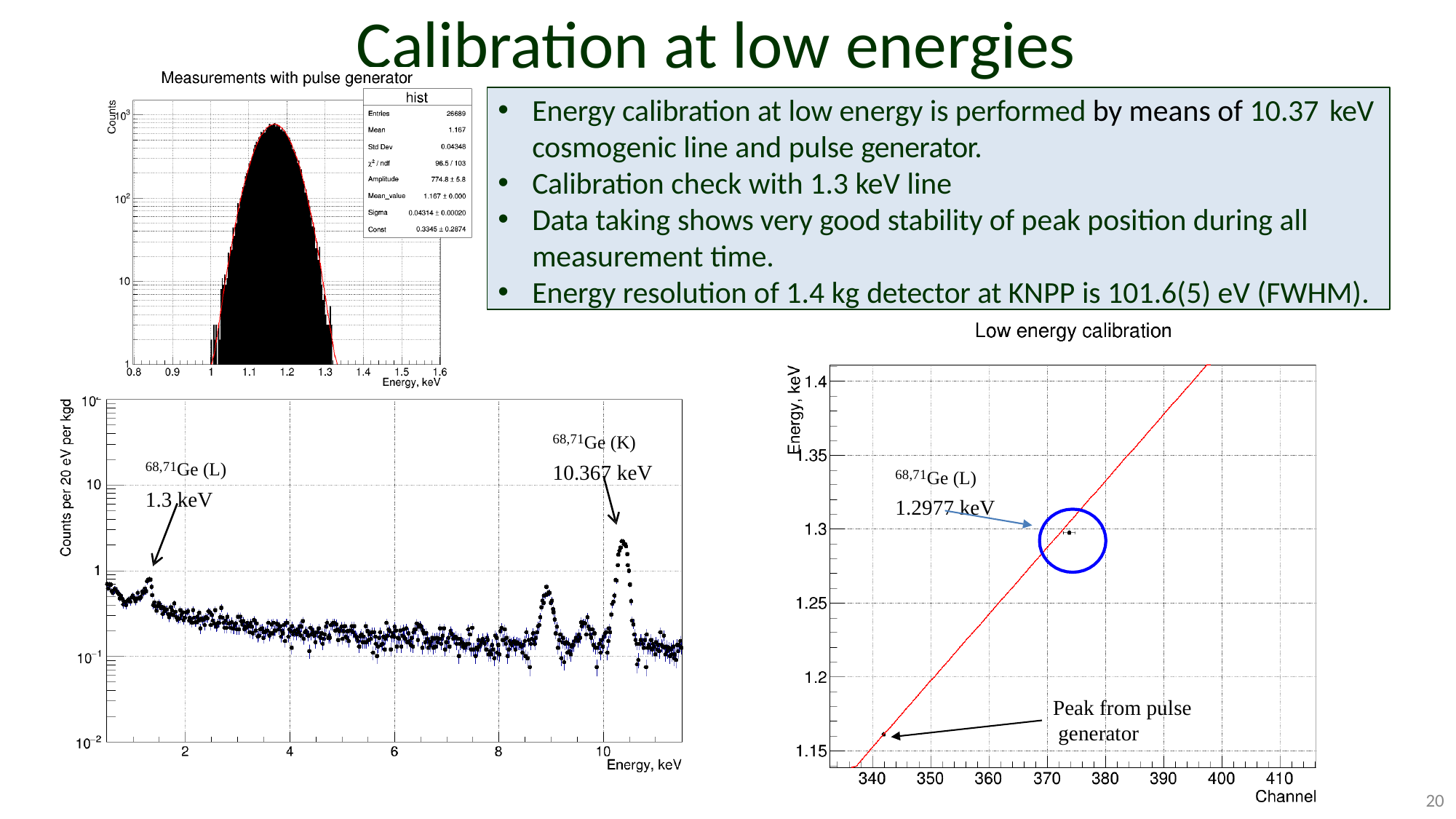

# Calibration at low energies

Energy calibration at low energy is performed by means of 10.37 keV
cosmogenic line and pulse generator.
Calibration check with 1.3 keV line
Data taking shows very good stability of peak position during all  measurement time.
Energy resolution of 1.4 kg detector at KNPP is 101.6(5) eV (FWHM).

68,71Ge (K)
10.367 keV
68,71Ge (L)
1.3 keV
68,71Ge (L)
1.2977 keV

Peak from pulse  generator

20